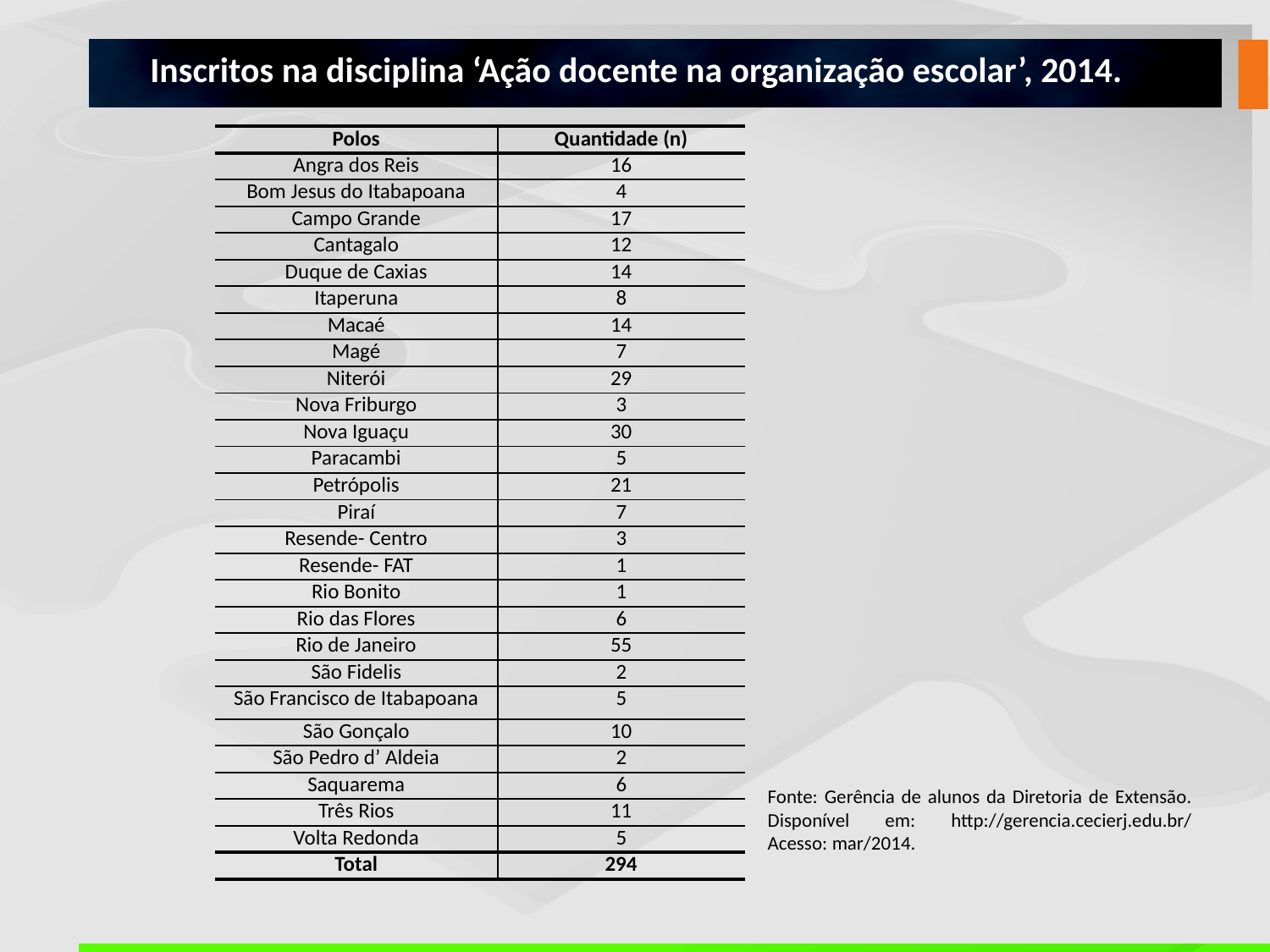

Inscritos na disciplina ‘Ação docente na organização escolar’, 2014.
| Polos | Quantidade (n) |
| --- | --- |
| Angra dos Reis | 16 |
| Bom Jesus do Itabapoana | 4 |
| Campo Grande | 17 |
| Cantagalo | 12 |
| Duque de Caxias | 14 |
| Itaperuna | 8 |
| Macaé | 14 |
| Magé | 7 |
| Niterói | 29 |
| Nova Friburgo | 3 |
| Nova Iguaçu | 30 |
| Paracambi | 5 |
| Petrópolis | 21 |
| Piraí | 7 |
| Resende- Centro | 3 |
| Resende- FAT | 1 |
| Rio Bonito | 1 |
| Rio das Flores | 6 |
| Rio de Janeiro | 55 |
| São Fidelis | 2 |
| São Francisco de Itabapoana | 5 |
| São Gonçalo | 10 |
| São Pedro d’ Aldeia | 2 |
| Saquarema | 6 |
| Três Rios | 11 |
| Volta Redonda | 5 |
| Total | 294 |
Fonte: Gerência de alunos da Diretoria de Extensão. Disponível em: http://gerencia.cecierj.edu.br/ Acesso: mar/2014.